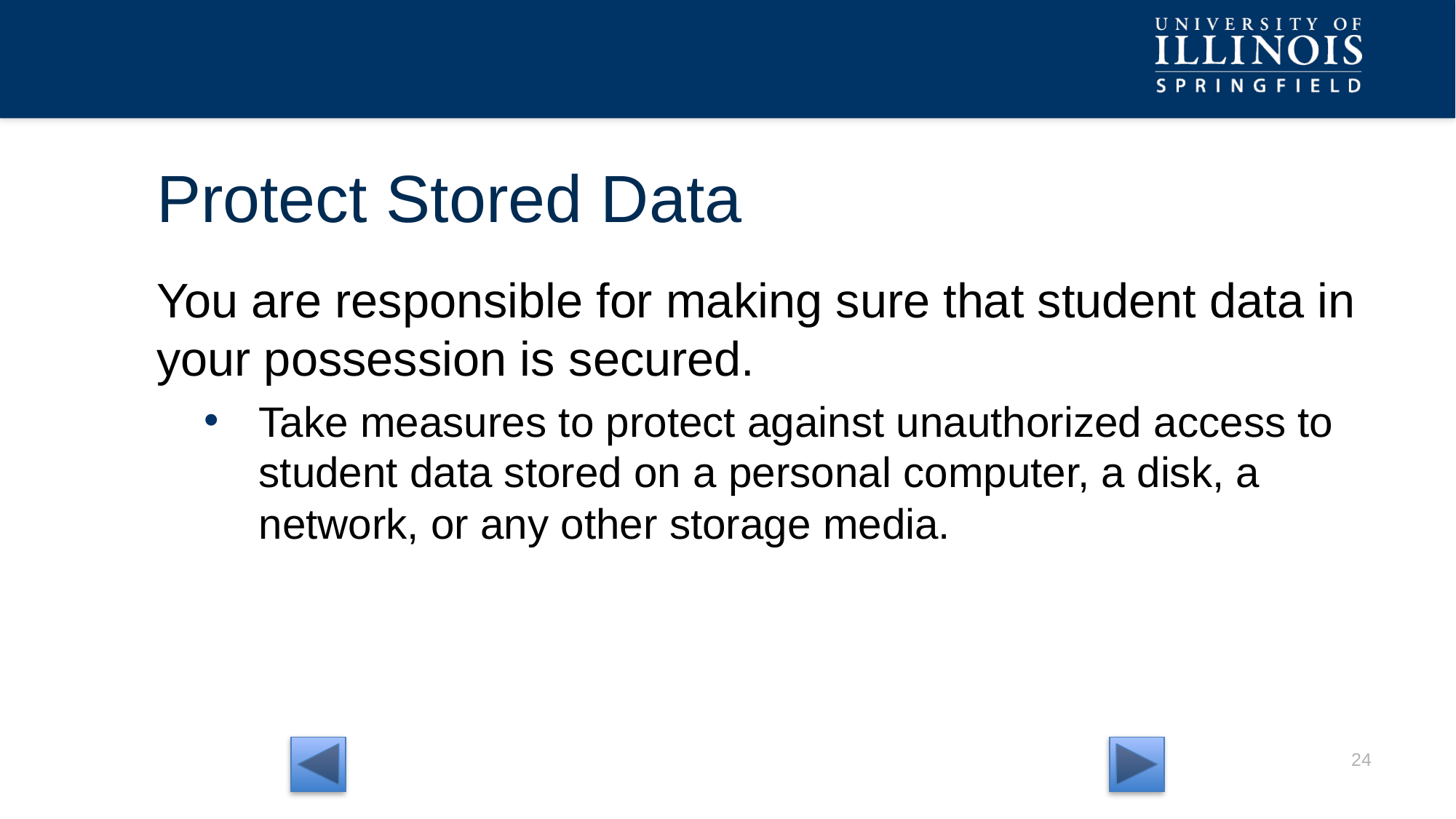

# Protect Stored Data
You are responsible for making sure that student data in your possession is secured.
Take measures to protect against unauthorized access to student data stored on a personal computer, a disk, a network, or any other storage media.

24